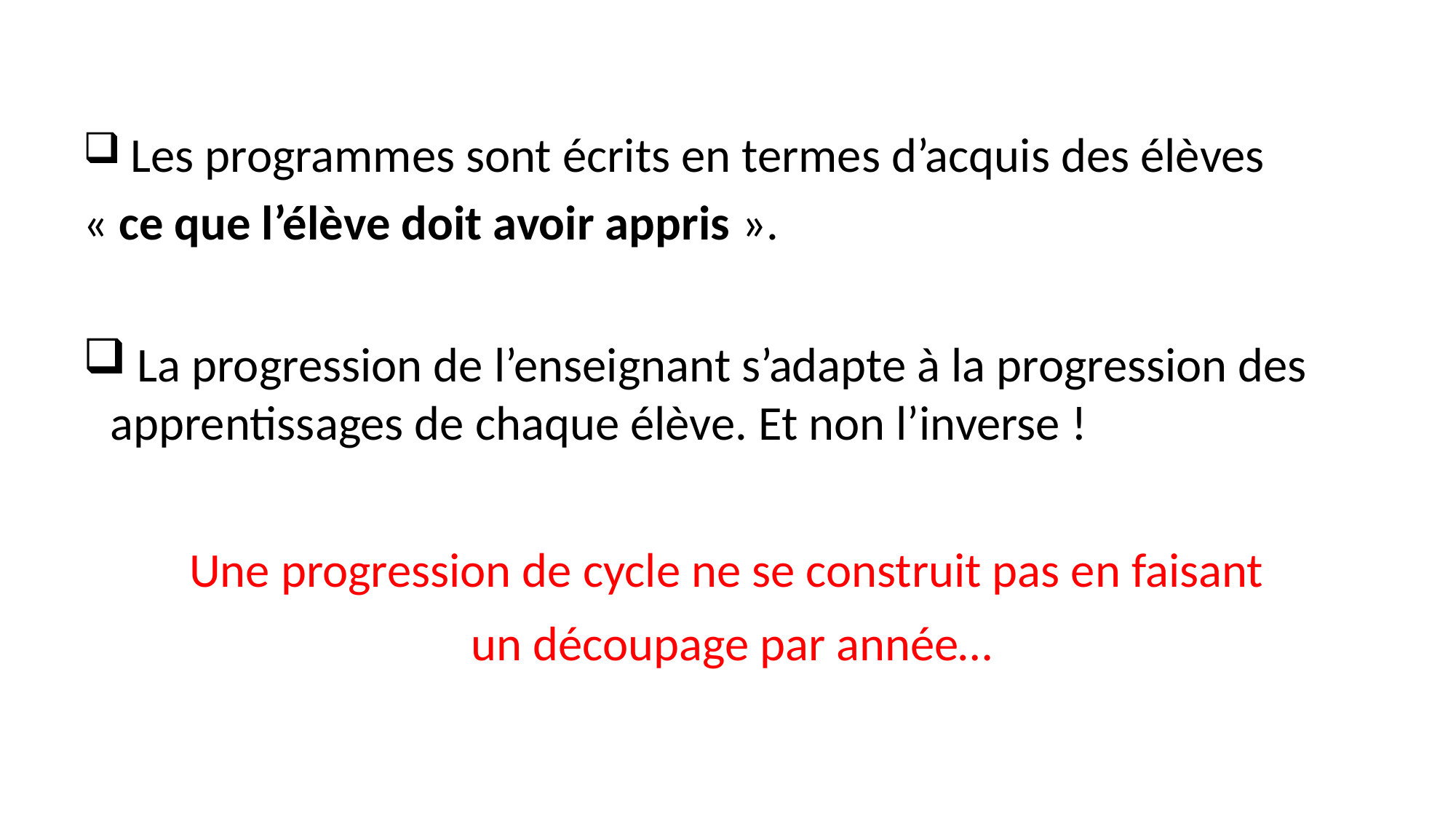

Les programmes sont écrits en termes d’acquis des élèves
« ce que l’élève doit avoir appris ».

 La progression de l’enseignant s’adapte à la progression des apprentissages de chaque élève. Et non l’inverse !

Une progression de cycle ne se construit pas en faisant
un découpage par année…